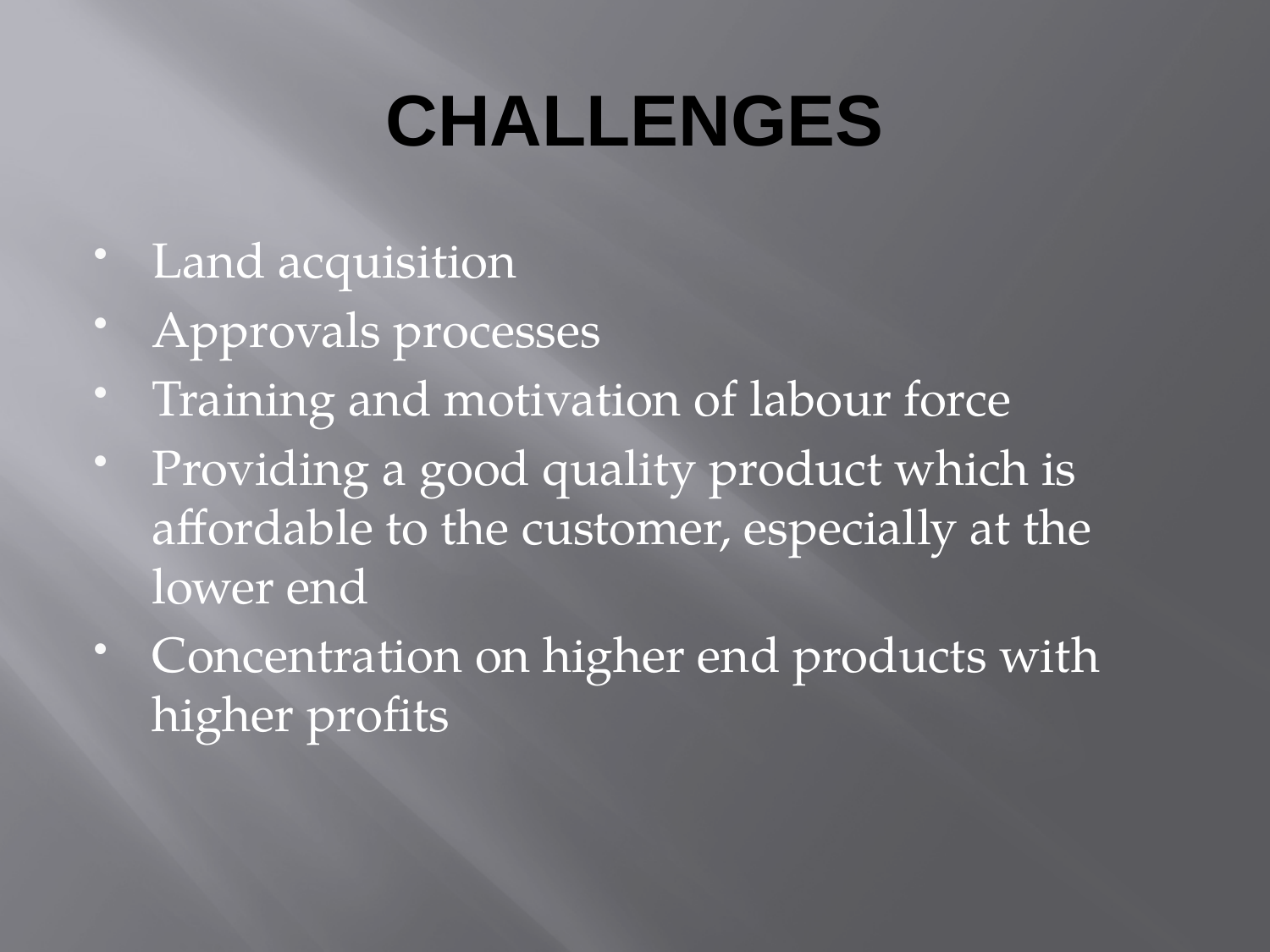

# CHALLENGES
Land acquisition
Approvals processes
Training and motivation of labour force
Providing a good quality product which is affordable to the customer, especially at the lower end
Concentration on higher end products with higher profits